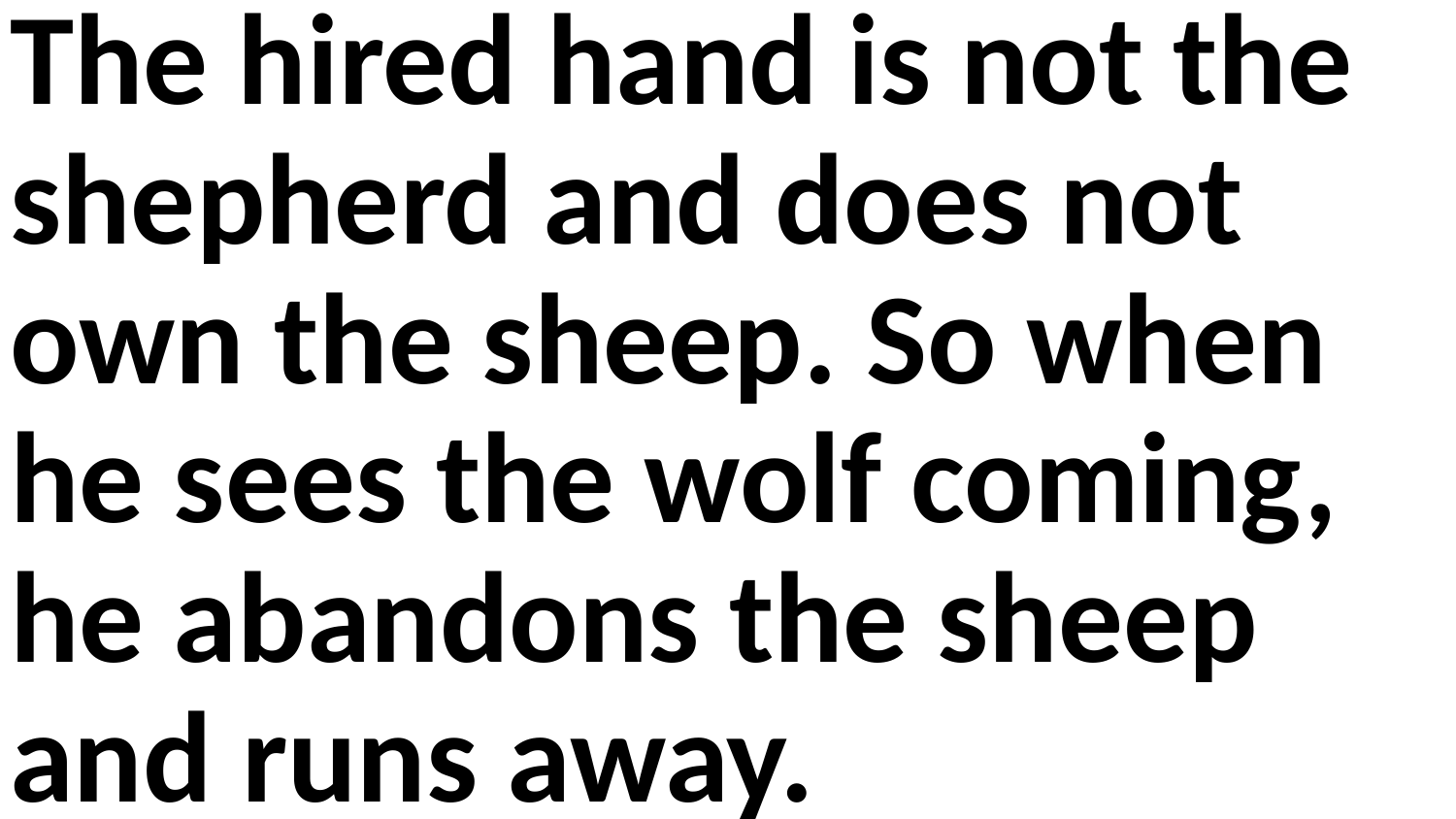

The hired hand is not the shepherd and does not own the sheep. So when he sees the wolf coming, he abandons the sheep and runs away.